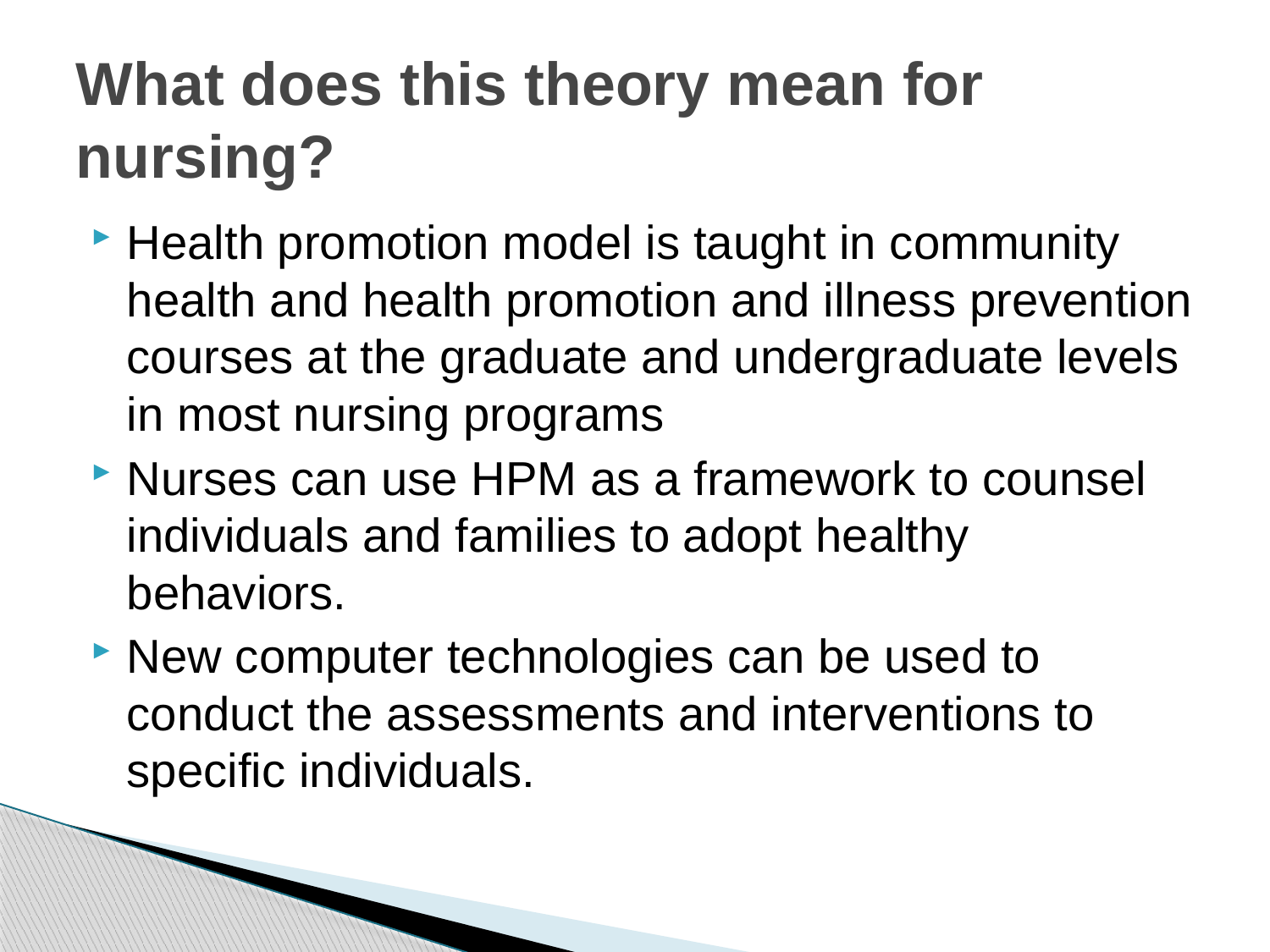

# What does this theory mean for nursing?
Health promotion model is taught in community health and health promotion and illness prevention courses at the graduate and undergraduate levels in most nursing programs
Nurses can use HPM as a framework to counsel individuals and families to adopt healthy behaviors.
New computer technologies can be used to conduct the assessments and interventions to specific individuals.